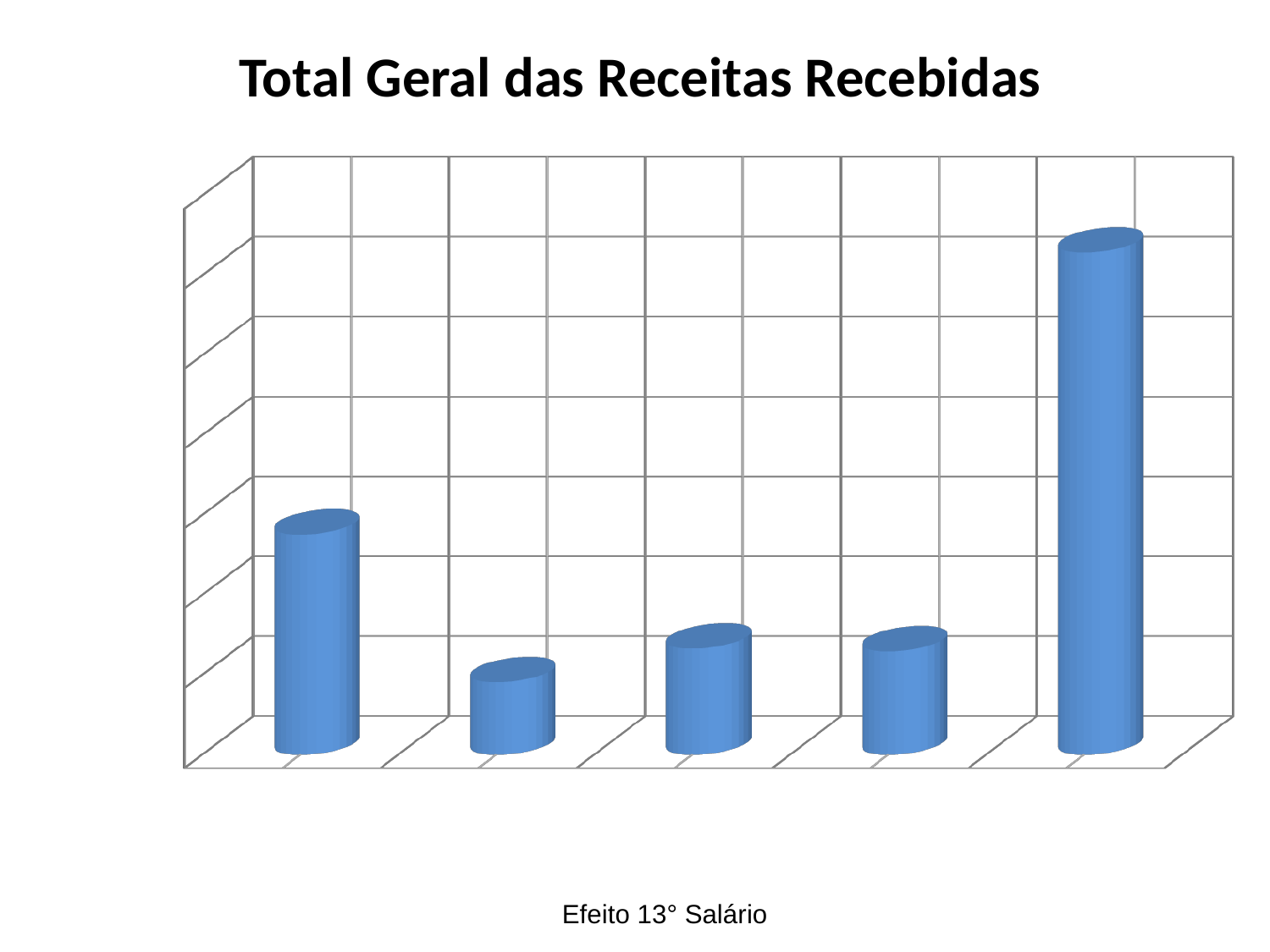

# Total Geral das Receitas Recebidas

[unsupported chart]

Efeito 13° Salário